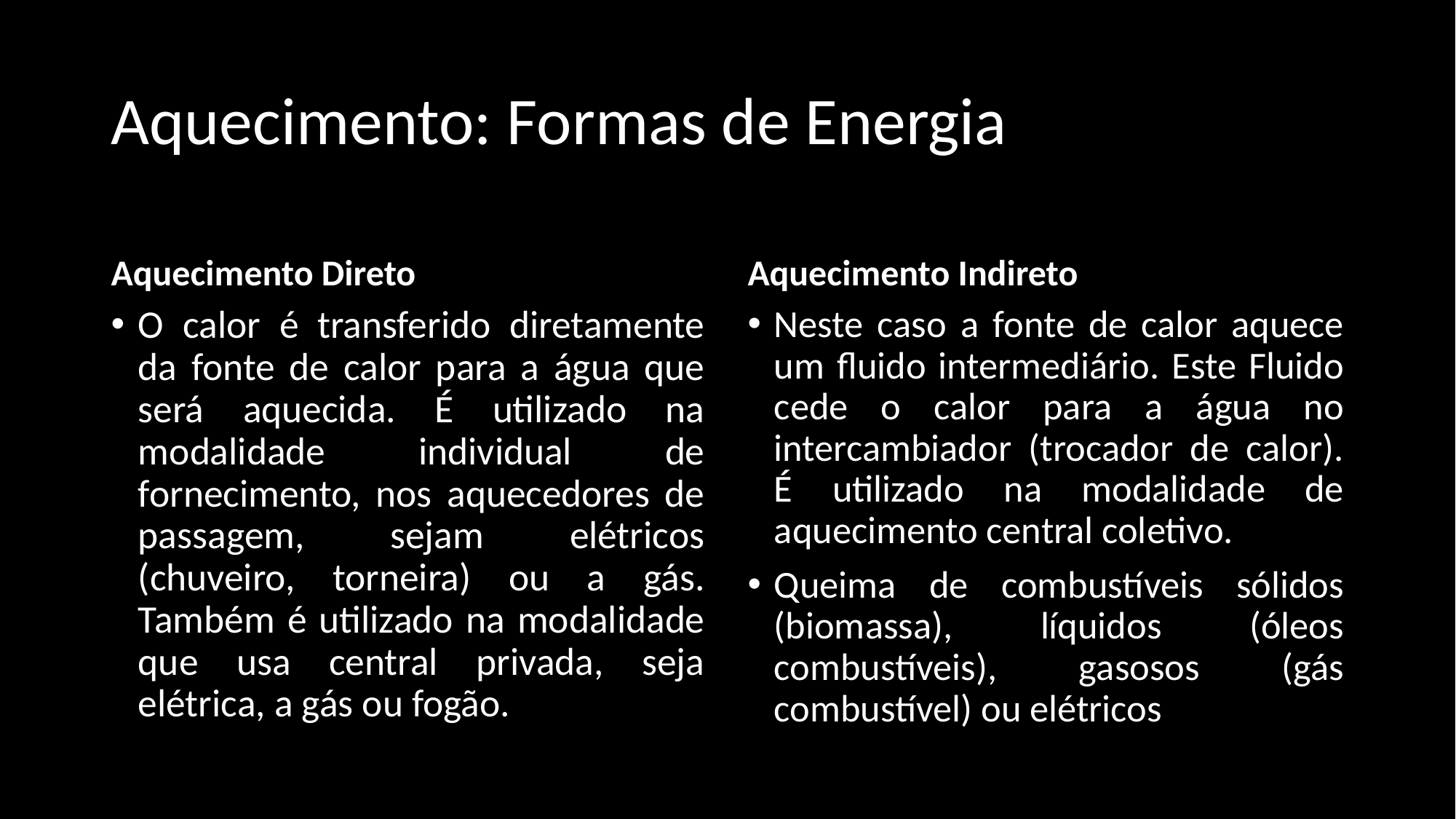

# Aquecimento: Formas de Energia
Aquecimento Direto
Aquecimento Indireto
O calor é transferido diretamente da fonte de calor para a água que será aquecida. É utilizado na modalidade individual de fornecimento, nos aquecedores de passagem, sejam elétricos (chuveiro, torneira) ou a gás. Também é utilizado na modalidade que usa central privada, seja elétrica, a gás ou fogão.
Neste caso a fonte de calor aquece um fluido intermediário. Este Fluido cede o calor para a água no intercambiador (trocador de calor). É utilizado na modalidade de aquecimento central coletivo.
Queima de combustíveis sólidos (biomassa), líquidos (óleos combustíveis), gasosos (gás combustível) ou elétricos